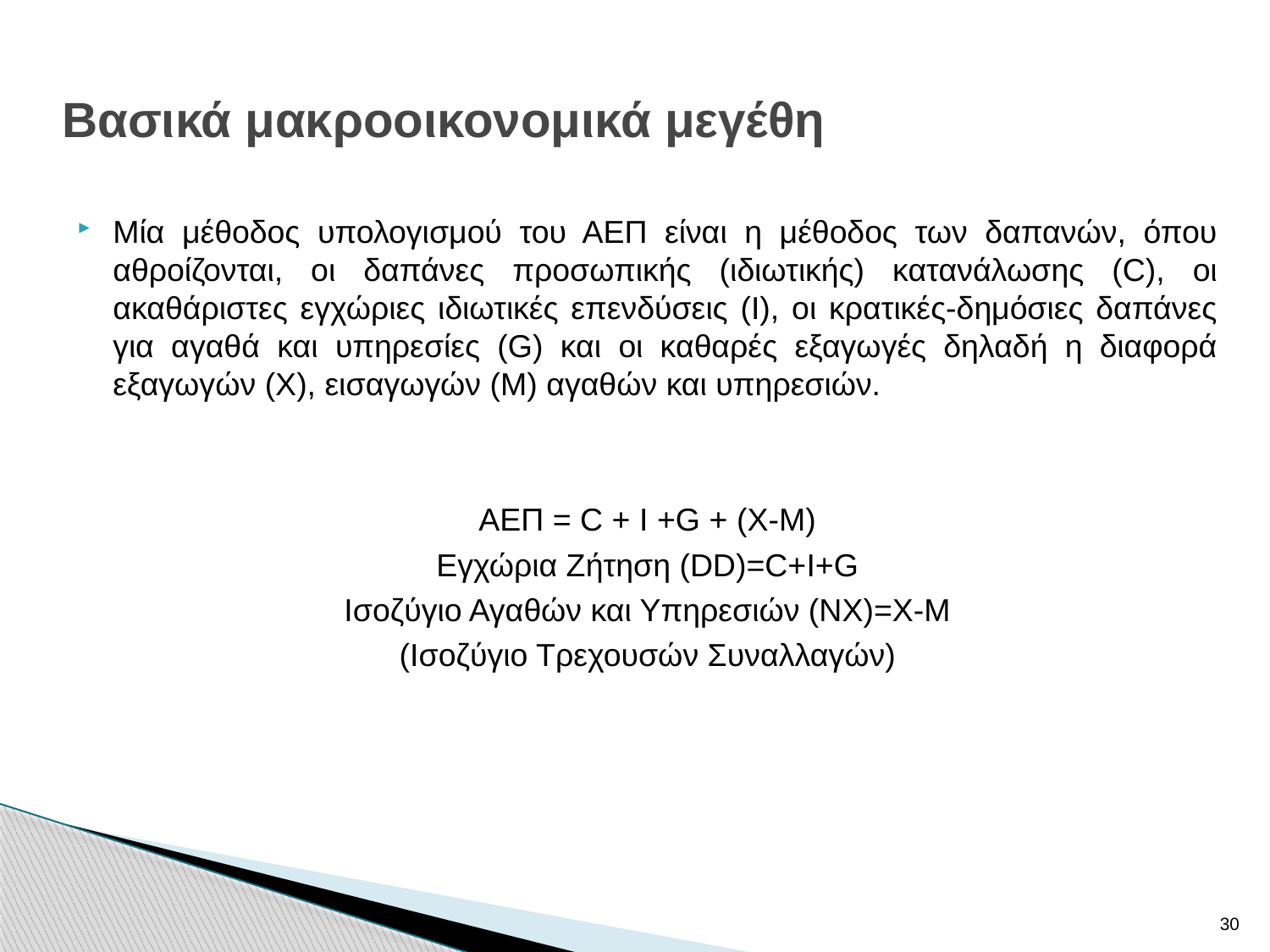

# Βασικά μακροοικονομικά μεγέθη
Μία μέθοδος υπολογισμού του ΑΕΠ είναι η μέθοδος των δαπανών, όπου αθροίζονται, οι δαπάνες προσωπικής (ιδιωτικής) κατανάλωσης (C), οι ακαθάριστες εγχώριες ιδιωτικές επενδύσεις (Ι), οι κρατικές-δημόσιες δαπάνες για αγαθά και υπηρεσίες (G) και οι καθαρές εξαγωγές δηλαδή η διαφορά εξαγωγών (Χ), εισαγωγών (Μ) αγαθών και υπηρεσιών.

ΑΕΠ = C + I +G + (X-M)
Εγχώρια Ζήτηση (DD)=C+I+G
Ισοζύγιο Αγαθών και Υπηρεσιών (ΝΧ)=Χ-Μ
(Ισοζύγιο Τρεχουσών Συναλλαγών)

30